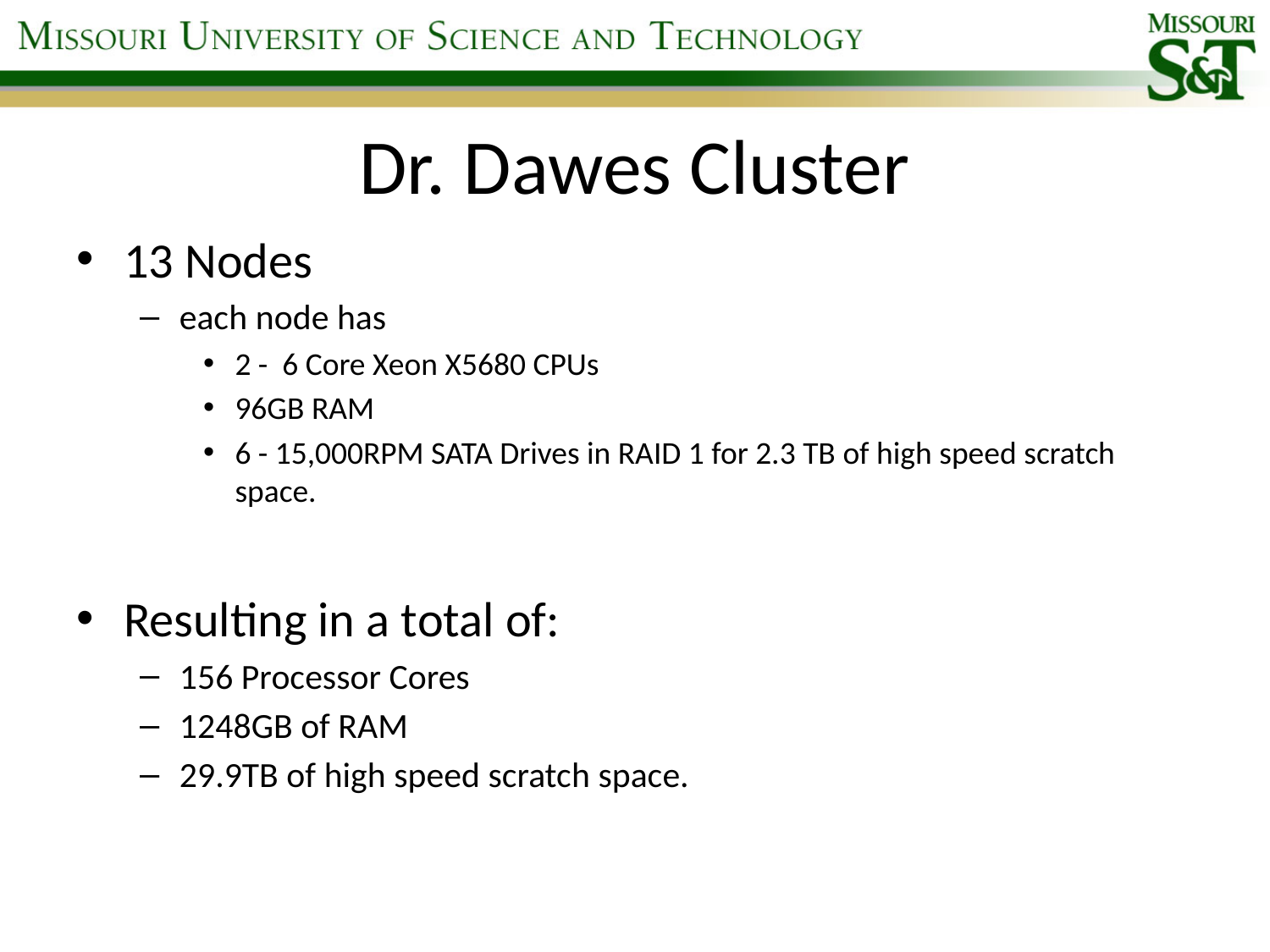

# Dr. Dawes Cluster
13 Nodes
each node has
2 -  6 Core Xeon X5680 CPUs
96GB RAM
6 - 15,000RPM SATA Drives in RAID 1 for 2.3 TB of high speed scratch space.

Resulting in a total of:
156 Processor Cores
1248GB of RAM
29.9TB of high speed scratch space.